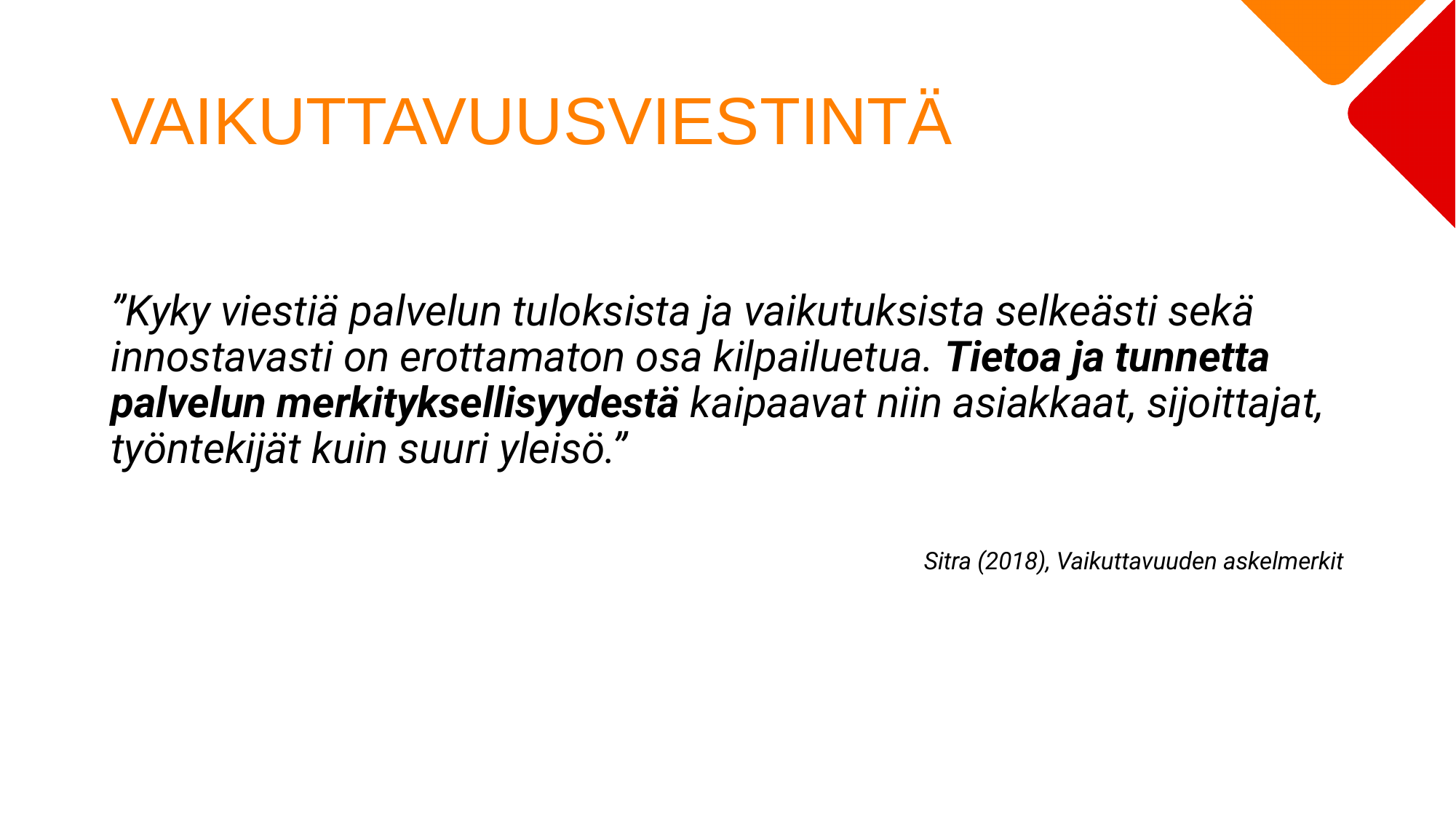

# VAIKUTTAVUUSVIESTINTÄ

”Kyky viestiä palvelun tuloksista ja vaikutuksista selkeästi sekä innostavasti on erottamaton osa kilpailuetua. Tietoa ja tunnetta palvelun merkityksellisyydestä kaipaavat niin asiakkaat, sijoittajat, työntekijät kuin suuri yleisö.”

Sitra (2018), Vaikuttavuuden askelmerkit